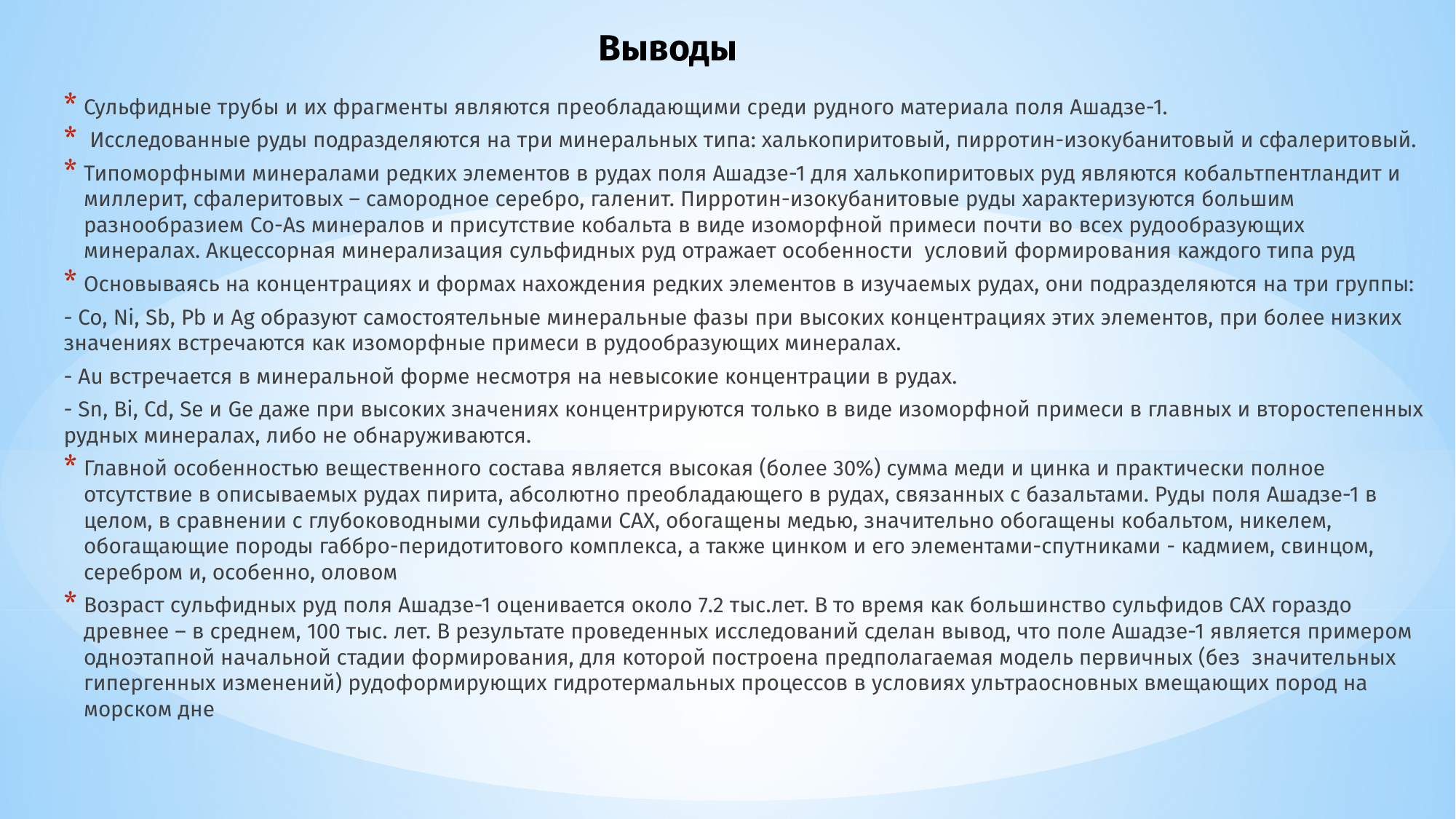

# Выводы
Сульфидные трубы и их фрагменты являются преобладающими среди рудного материала поля Ашадзе-1.
 Исследованные руды подразделяются на три минеральных типа: халькопиритовый, пирротин-изокубанитовый и сфалеритовый.
Типоморфными минералами редких элементов в рудах поля Ашадзе-1 для халькопиритовых руд являются кобальтпентландит и миллерит, сфалеритовых – самородное серебро, галенит. Пирротин-изокубанитовые руды характеризуются большим разнообразием Co-As минералов и присутствие кобальта в виде изоморфной примеси почти во всех рудообразующих минералах. Акцессорная минерализация сульфидных руд отражает особенности  условий формирования каждого типа руд
Основываясь на концентрациях и формах нахождения редких элементов в изучаемых рудах, они подразделяются на три группы:
- Co, Ni, Sb, Pb и Ag образуют самостоятельные минеральные фазы при высоких концентрациях этих элементов, при более низких значениях встречаются как изоморфные примеси в рудообразующих минералах.
- Au встречается в минеральной форме несмотря на невысокие концентрации в рудах.
- Sn, Bi, Cd, Se и Ge даже при высоких значениях концентрируются только в виде изоморфной примеси в главных и второстепенных рудных минералах, либо не обнаруживаются.
Главной особенностью вещественного состава является высокая (более 30%) сумма меди и цинка и практически полное отсутствие в описываемых рудах пирита, абсолютно преобладающего в рудах, связанных с базальтами. Руды поля Ашадзе-1 в целом, в сравнении с глубоководными сульфидами САХ, обогащены медью, значительно обогащены кобальтом, никелем, обогащающие породы габбро-перидотитового комплекса, а также цинком и его элементами-спутниками - кадмием, свинцом, серебром и, особенно, оловом
Возраст сульфидных руд поля Ашадзе-1 оценивается около 7.2 тыс.лет. В то время как большинство сульфидов САХ гораздо древнее – в среднем, 100 тыс. лет. В результате проведенных исследований сделан вывод, что поле Ашадзе-1 является примером одноэтапной начальной стадии формирования, для которой построена предполагаемая модель первичных (без  значительных гипергенных изменений) рудоформирующих гидротермальных процессов в условиях ультраосновных вмещающих пород на морском дне